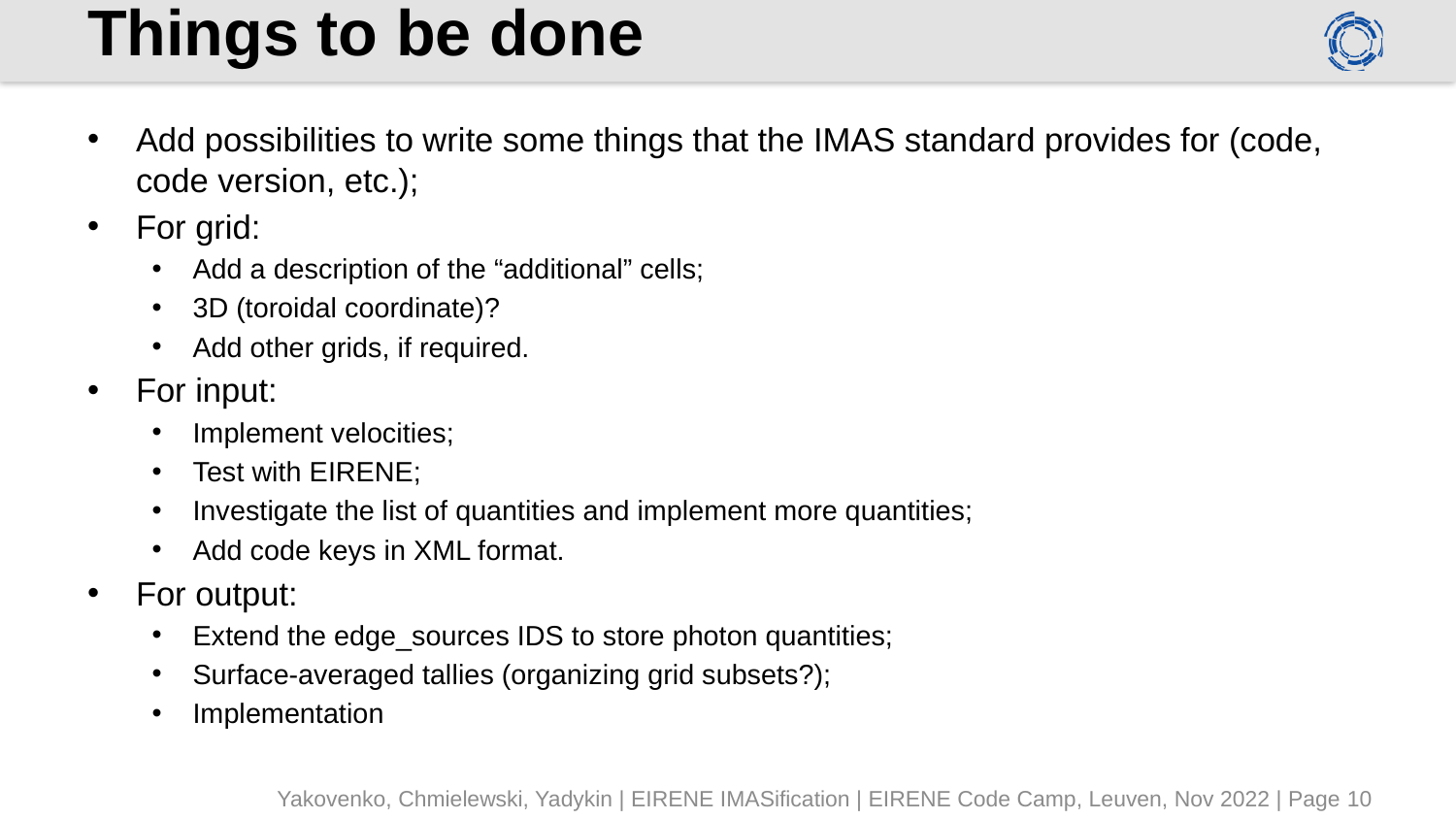

# Things to be done
Add possibilities to write some things that the IMAS standard provides for (code, code version, etc.);
For grid:
Add a description of the “additional” cells;
3D (toroidal coordinate)?
Add other grids, if required.
For input:
Implement velocities;
Test with EIRENE;
Investigate the list of quantities and implement more quantities;
Add code keys in XML format.
For output:
Extend the edge_sources IDS to store photon quantities;
Surface-averaged tallies (organizing grid subsets?);
Implementation

Yakovenko, Chmielewski, Yadykin | EIRENE IMASification | EIRENE Code Camp, Leuven, Nov 2022 | Page 10